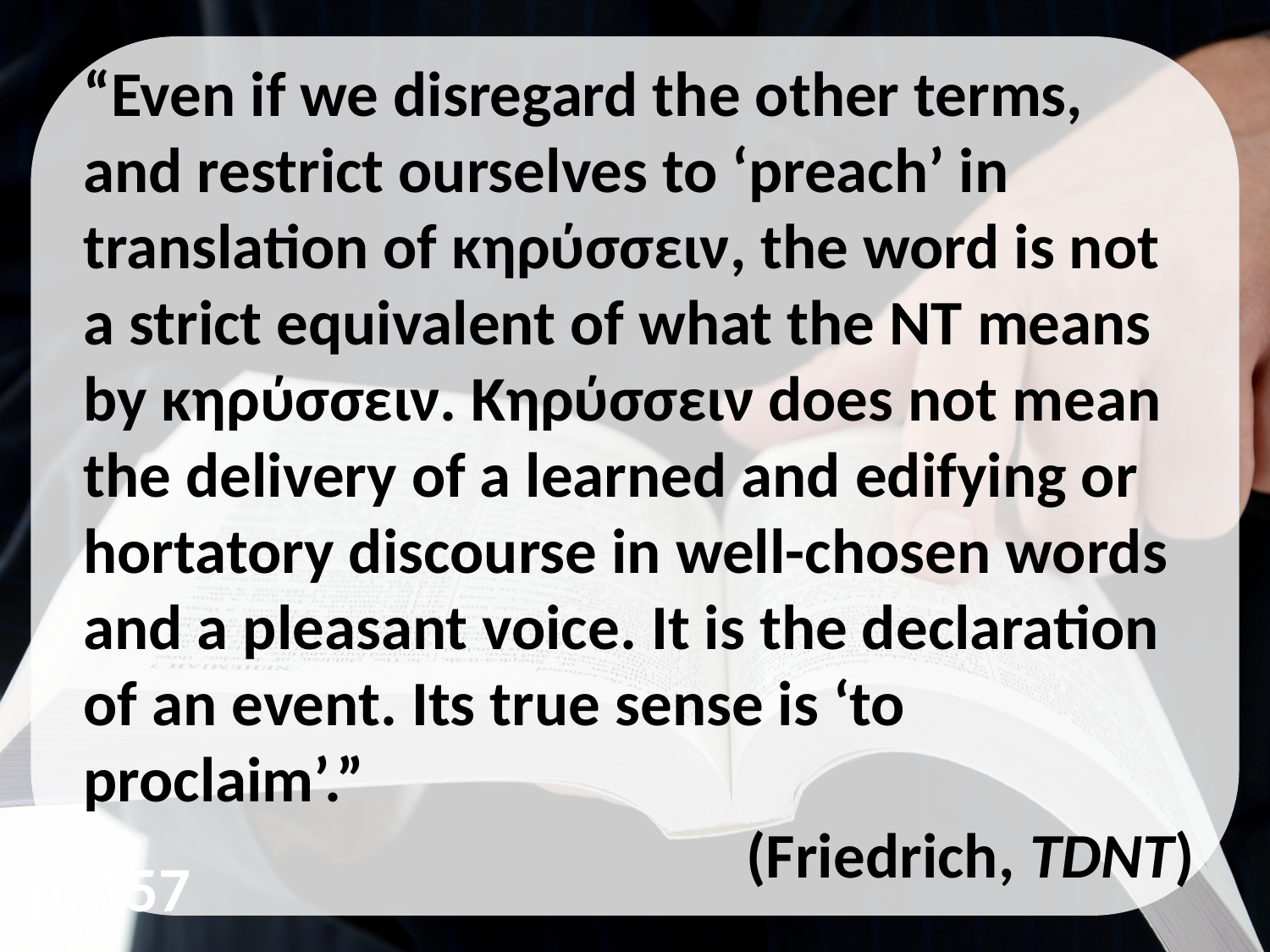

“Even if we disregard the other terms, and restrict ourselves to ‘preach’ in translation of κηρύσσειν, the word is not a strict equivalent of what the NT means by κηρύσσειν. Κηρύσσειν does not mean the delivery of a learned and edifying or hortatory discourse in well-chosen words and a pleasant voice. It is the declaration of an event. Its true sense is ‘to proclaim’.”
(Friedrich, TDNT)
p. 157